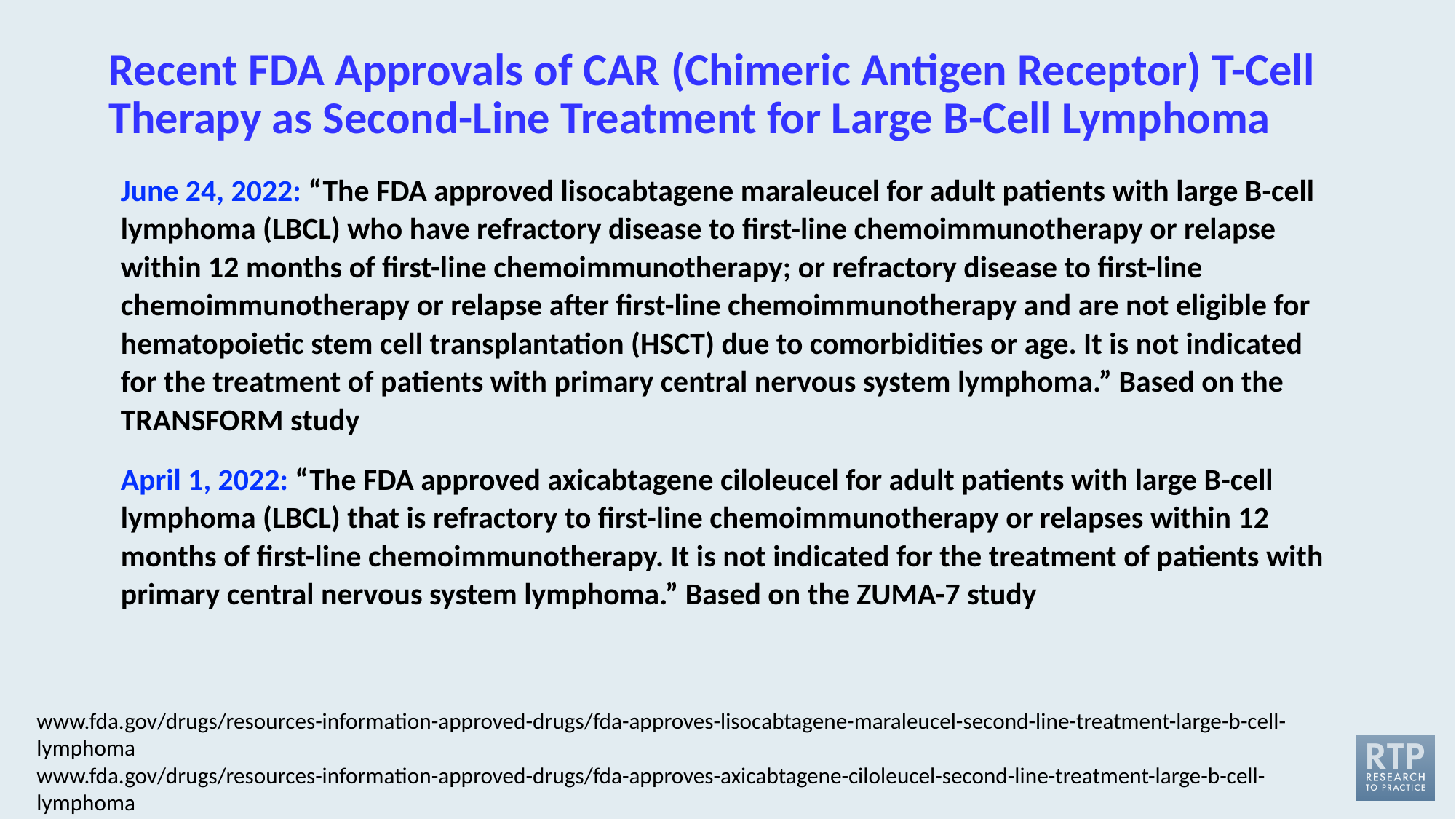

# Recent FDA Approvals of CAR (Chimeric Antigen Receptor) T-Cell Therapy as Second-Line Treatment for Large B-Cell Lymphoma
June 24, 2022: “The FDA approved lisocabtagene maraleucel for adult patients with large B-cell lymphoma (LBCL) who have refractory disease to first-line chemoimmunotherapy or relapse within 12 months of first-line chemoimmunotherapy; or refractory disease to first-line chemoimmunotherapy or relapse after first-line chemoimmunotherapy and are not eligible for hematopoietic stem cell transplantation (HSCT) due to comorbidities or age. It is not indicated for the treatment of patients with primary central nervous system lymphoma.” Based on the TRANSFORM study
April 1, 2022: “The FDA approved axicabtagene ciloleucel for adult patients with large B-cell lymphoma (LBCL) that is refractory to first-line chemoimmunotherapy or relapses within 12 months of first-line chemoimmunotherapy. It is not indicated for the treatment of patients with primary central nervous system lymphoma.” Based on the ZUMA-7 study

www.fda.gov/drugs/resources-information-approved-drugs/fda-approves-lisocabtagene-maraleucel-second-line-treatment-large-b-cell-lymphoma
www.fda.gov/drugs/resources-information-approved-drugs/fda-approves-axicabtagene-ciloleucel-second-line-treatment-large-b-cell-lymphoma